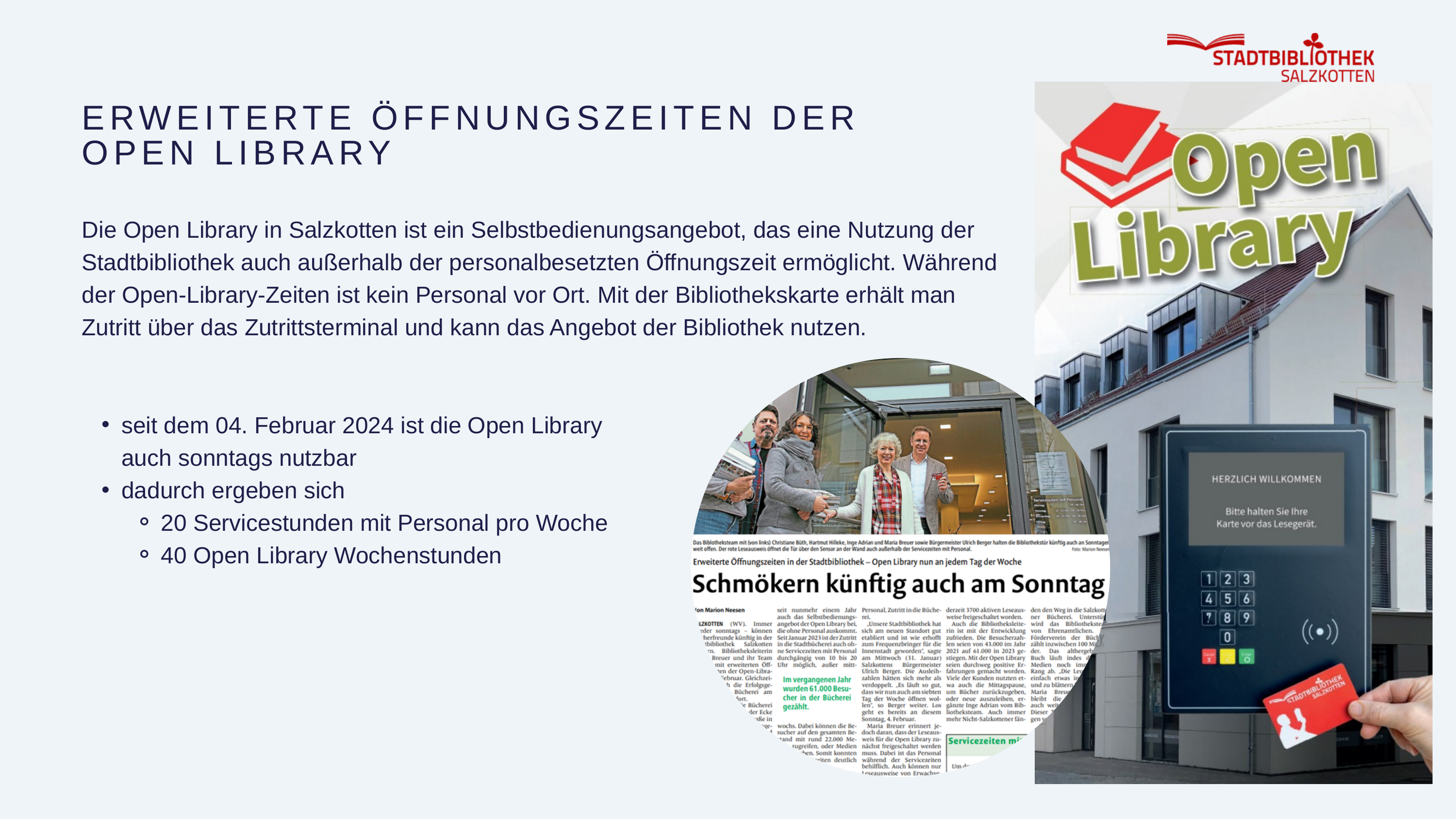

ERWEITERTE ÖFFNUNGSZEITEN DER OPEN LIBRARY
Die Open Library in Salzkotten ist ein Selbstbedienungsangebot, das eine Nutzung der Stadtbibliothek auch außerhalb der personalbesetzten Öffnungszeit ermöglicht. Während der Open-Library-Zeiten ist kein Personal vor Ort. Mit der Bibliothekskarte erhält man Zutritt über das Zutrittsterminal und kann das Angebot der Bibliothek nutzen.

seit dem 04. Februar 2024 ist die Open Library auch sonntags nutzbar
dadurch ergeben sich
20 Servicestunden mit Personal pro Woche
40 Open Library Wochenstunden